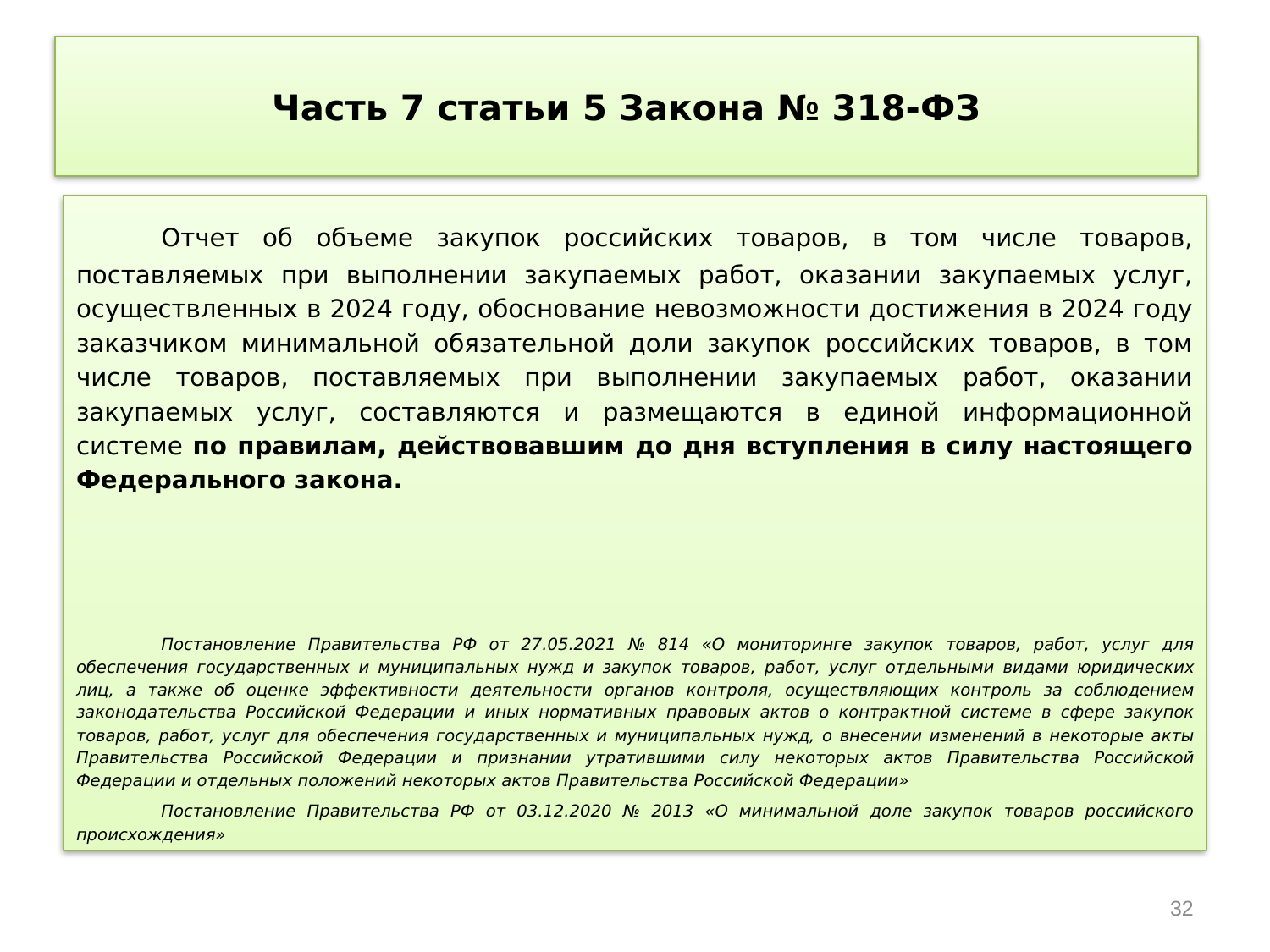

# Часть 7 статьи 5 Закона № 318-ФЗ
	Отчет об объеме закупок российских товаров, в том числе товаров, поставляемых при выполнении закупаемых работ, оказании закупаемых услуг, осуществленных в 2024 году, обоснование невозможности достижения в 2024 году заказчиком минимальной обязательной доли закупок российских товаров, в том числе товаров, поставляемых при выполнении закупаемых работ, оказании закупаемых услуг, составляются и размещаются в единой информационной системе по правилам, действовавшим до дня вступления в силу настоящего Федерального закона.

	Постановление Правительства РФ от 27.05.2021 № 814 «О мониторинге закупок товаров, работ, услуг для обеспечения государственных и муниципальных нужд и закупок товаров, работ, услуг отдельными видами юридических лиц, а также об оценке эффективности деятельности органов контроля, осуществляющих контроль за соблюдением законодательства Российской Федерации и иных нормативных правовых актов о контрактной системе в сфере закупок товаров, работ, услуг для обеспечения государственных и муниципальных нужд, о внесении изменений в некоторые акты Правительства Российской Федерации и признании утратившими силу некоторых актов Правительства Российской Федерации и отдельных положений некоторых актов Правительства Российской Федерации»
	Постановление Правительства РФ от 03.12.2020 № 2013 «О минимальной доле закупок товаров российского происхождения»

32